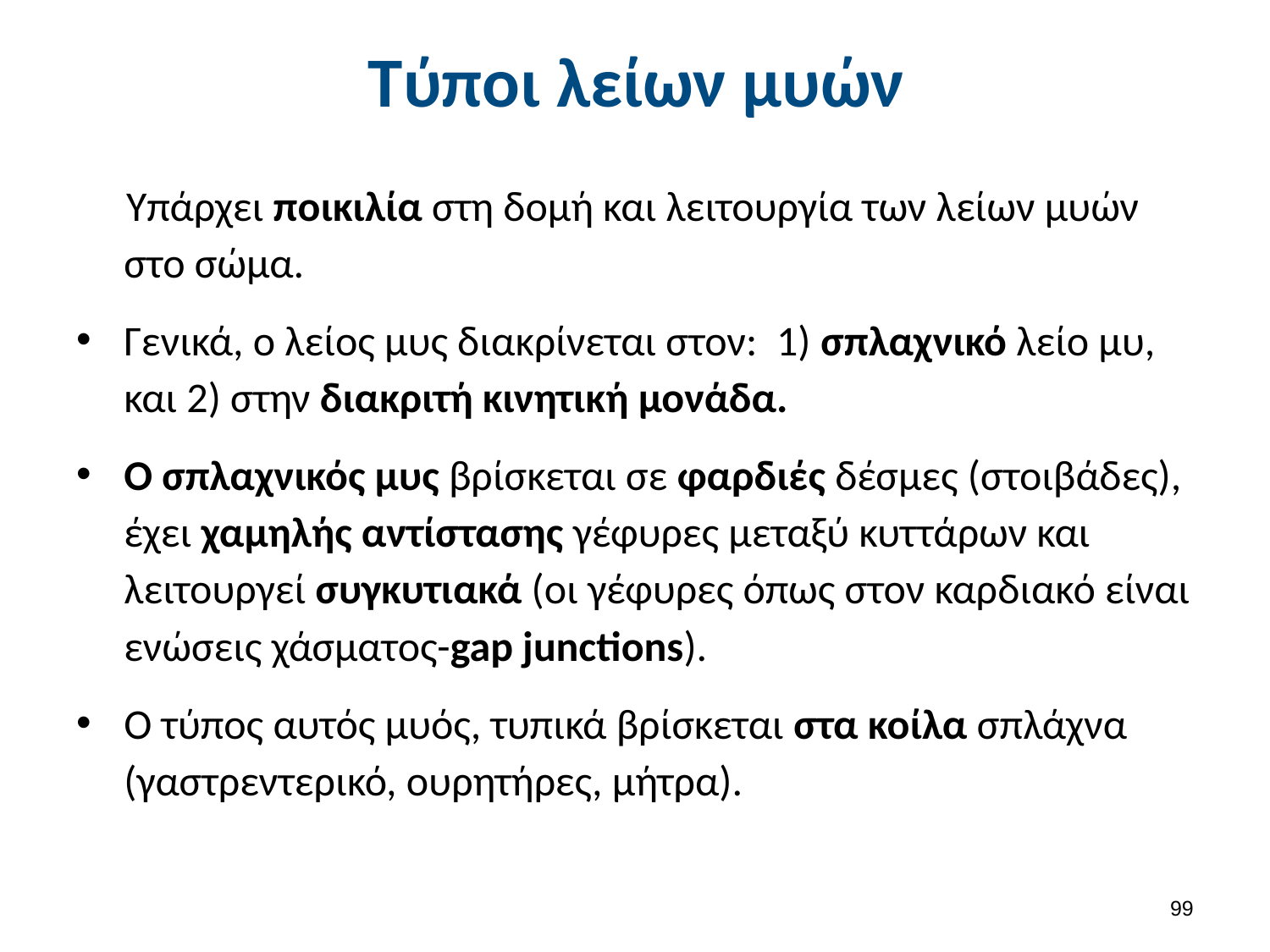

# Τύποι λείων μυών
Υπάρχει ποικιλία στη δομή και λειτουργία των λείων μυών στο σώμα.
Γενικά, ο λείος μυς διακρίνεται στον:  1) σπλαχνικό λείο μυ, και 2) στην διακριτή κινητική μονάδα.
Ο σπλαχνικός μυς βρίσκεται σε φαρδιές δέσμες (στοιβάδες), έχει χαμηλής αντίστασης γέφυρες μεταξύ κυττάρων και λειτουργεί συγκυτιακά (οι γέφυρες όπως στον καρδιακό είναι ενώσεις χάσματος-gap junctions).
O τύπος αυτός μυός, τυπικά βρίσκεται στα κοίλα σπλάχνα (γαστρεντερικό, ουρητήρες, μήτρα).
99